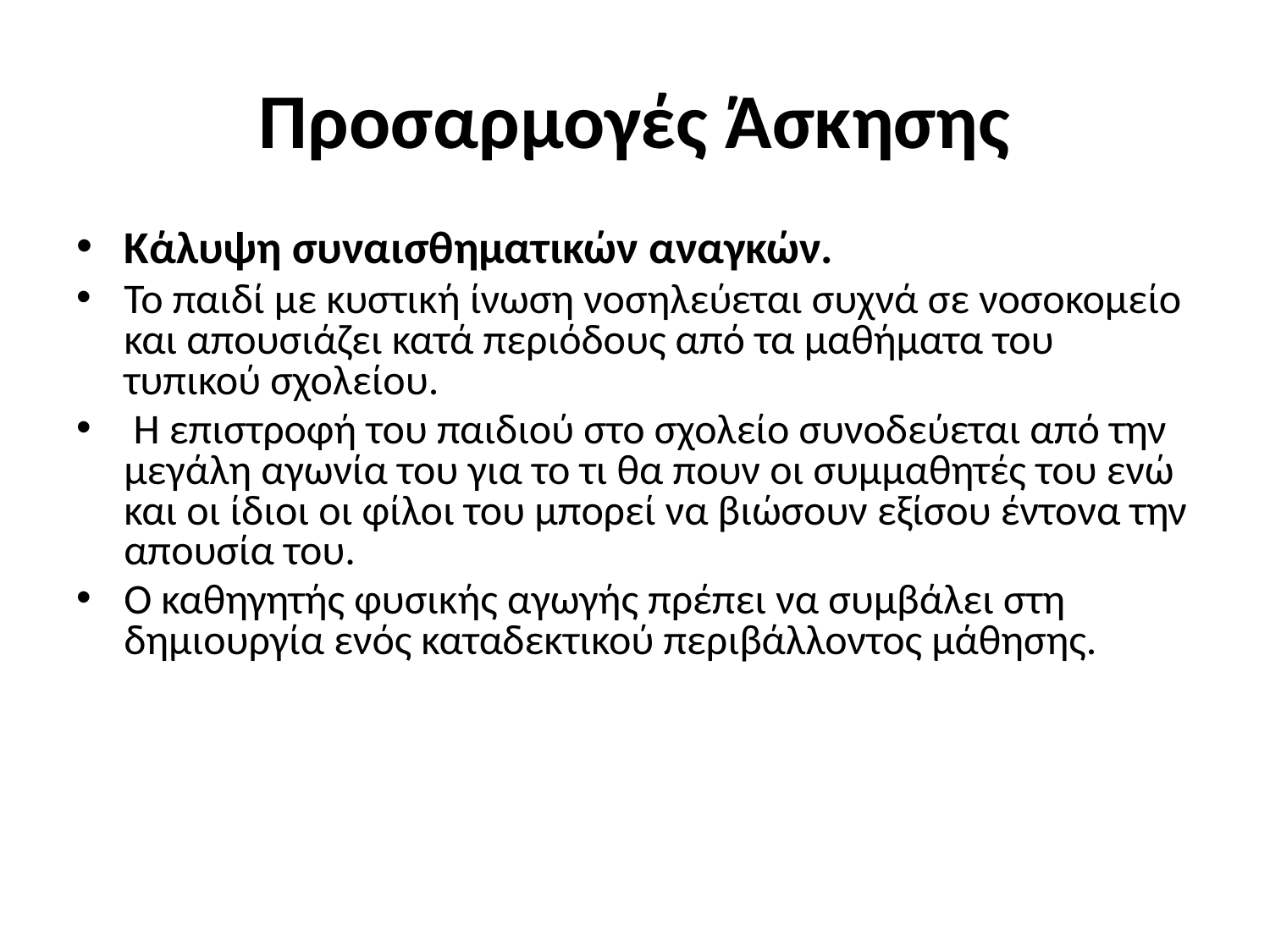

# Προσαρμογές Άσκησης
Κάλυψη συναισθηματικών αναγκών.
Το παιδί με κυστική ίνωση νοσηλεύεται συχνά σε νοσοκομείο και απουσιάζει κατά περιόδους από τα μαθήματα του τυπικού σχολείου.
 Η επιστροφή του παιδιού στο σχολείο συνοδεύεται από την μεγάλη αγωνία του για το τι θα πουν οι συμμαθητές του ενώ και οι ίδιοι οι φίλοι του μπορεί να βιώσουν εξίσου έντονα την απουσία του.
Ο καθηγητής φυσικής αγωγής πρέπει να συμβάλει στη δημιουργία ενός καταδεκτικού περιβάλλοντος μάθησης.